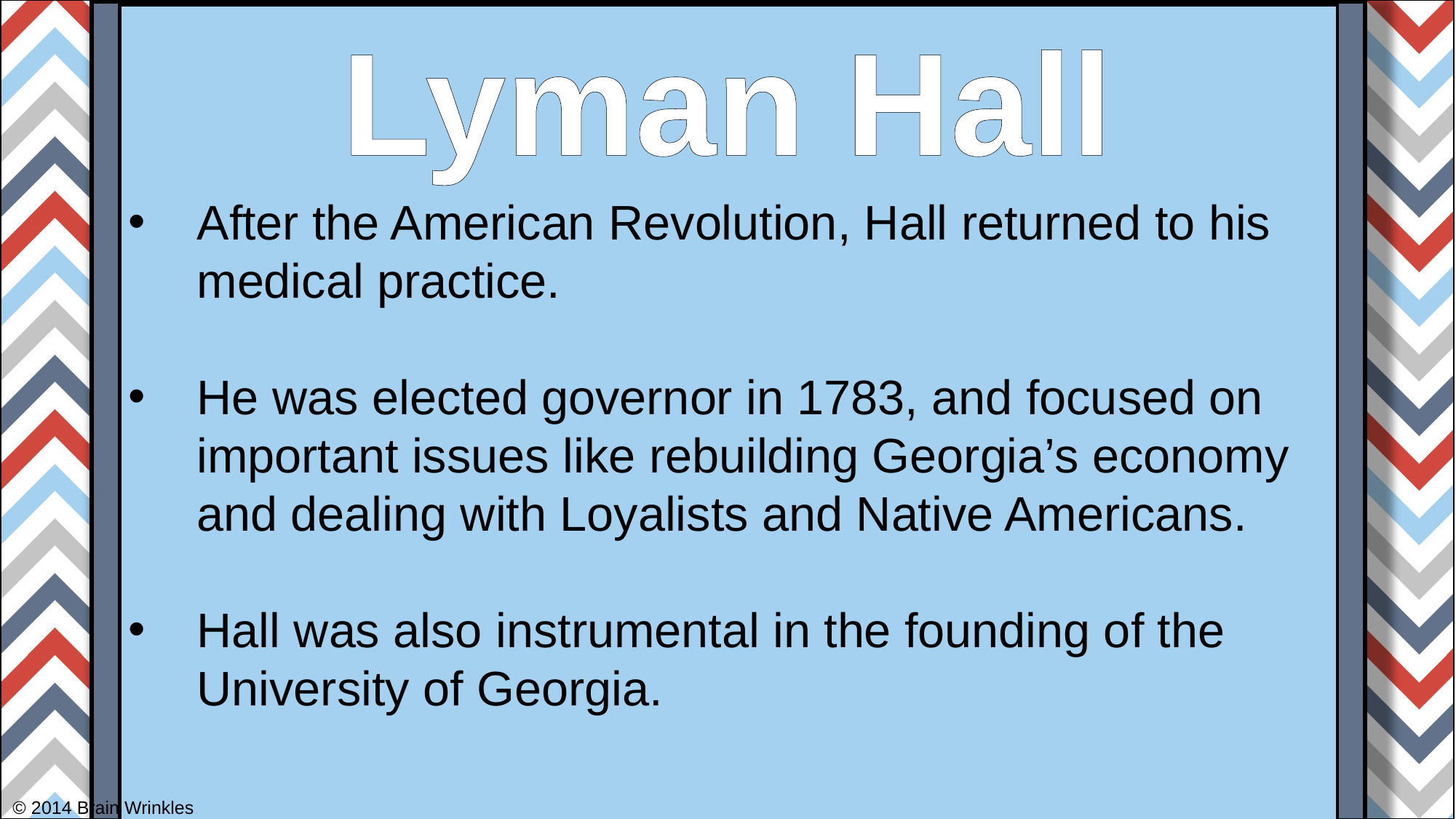

Lyman Hall

After the American Revolution, Hall returned to his medical practice.

He was elected governor in 1783, and focused on important issues like rebuilding Georgia’s economy and dealing with Loyalists and Native Americans.

Hall was also instrumental in the founding of the University of Georgia.

© 2014 Brain Wrinkles